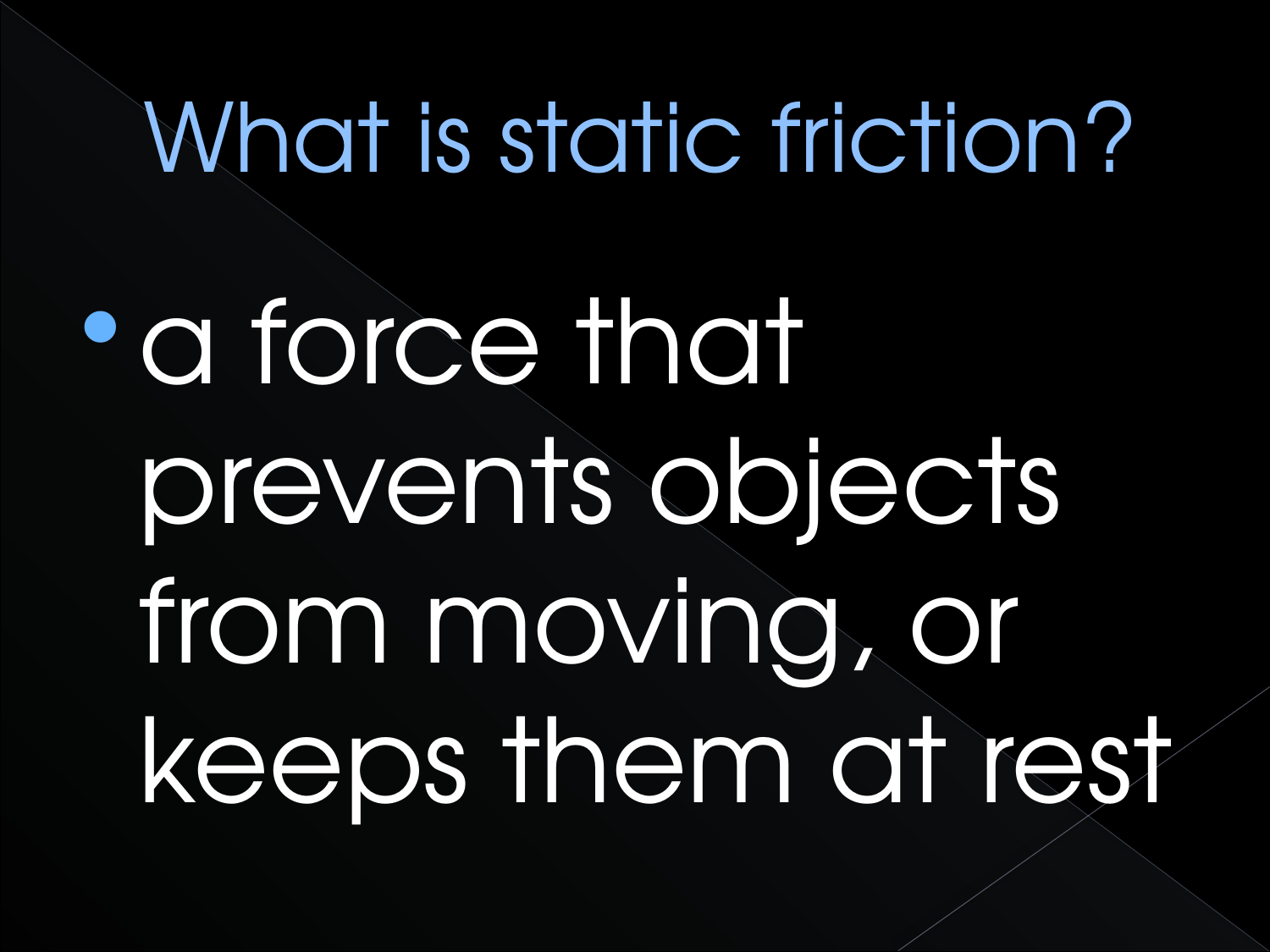

# What is static friction?
a force that prevents objects from moving, or keeps them at rest